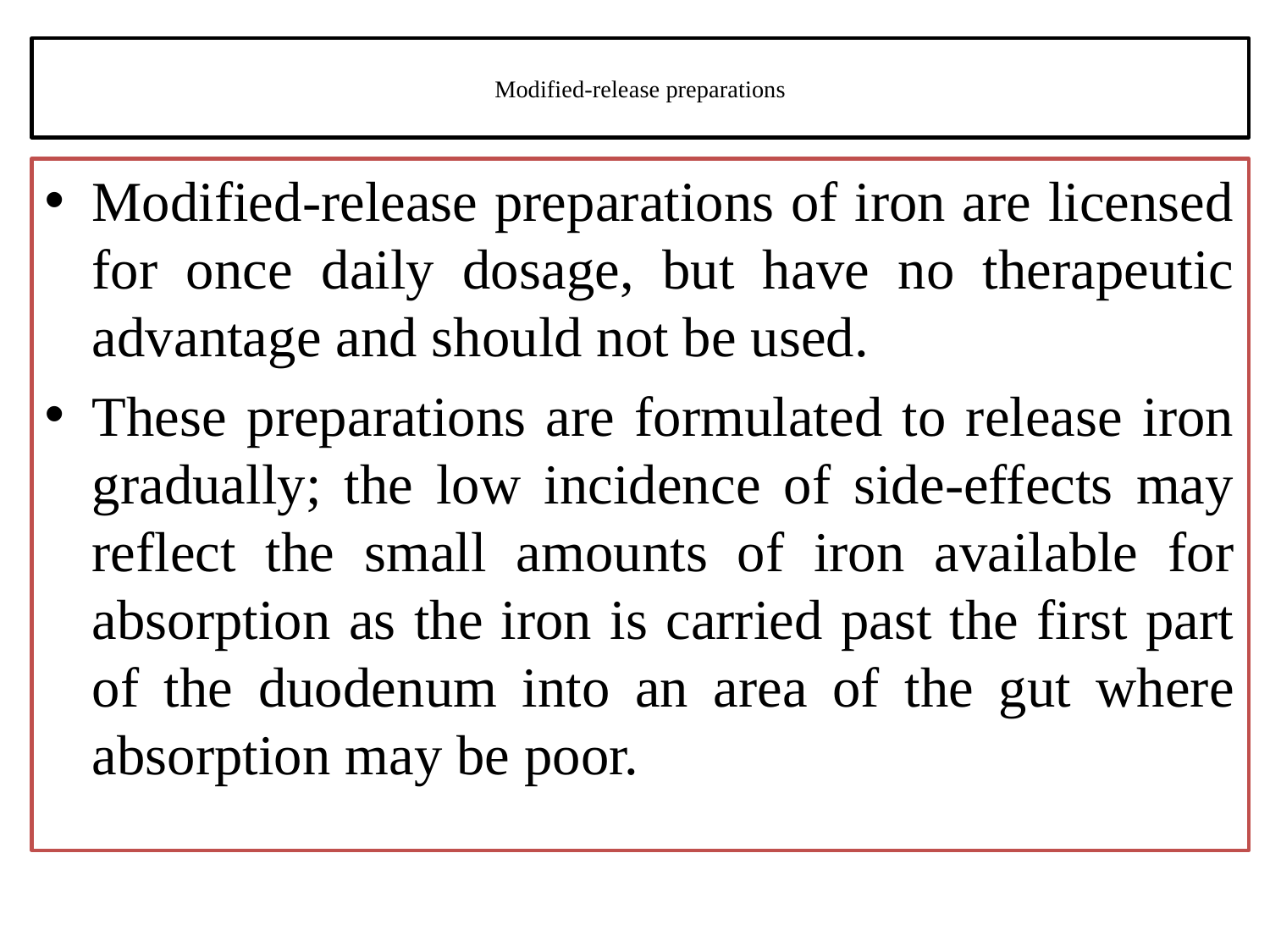

# Modified-release preparations
Modified-release preparations of iron are licensed for once daily dosage, but have no therapeutic advantage and should not be used.
These preparations are formulated to release iron gradually; the low incidence of side-effects may reflect the small amounts of iron available for absorption as the iron is carried past the first part of the duodenum into an area of the gut where absorption may be poor.